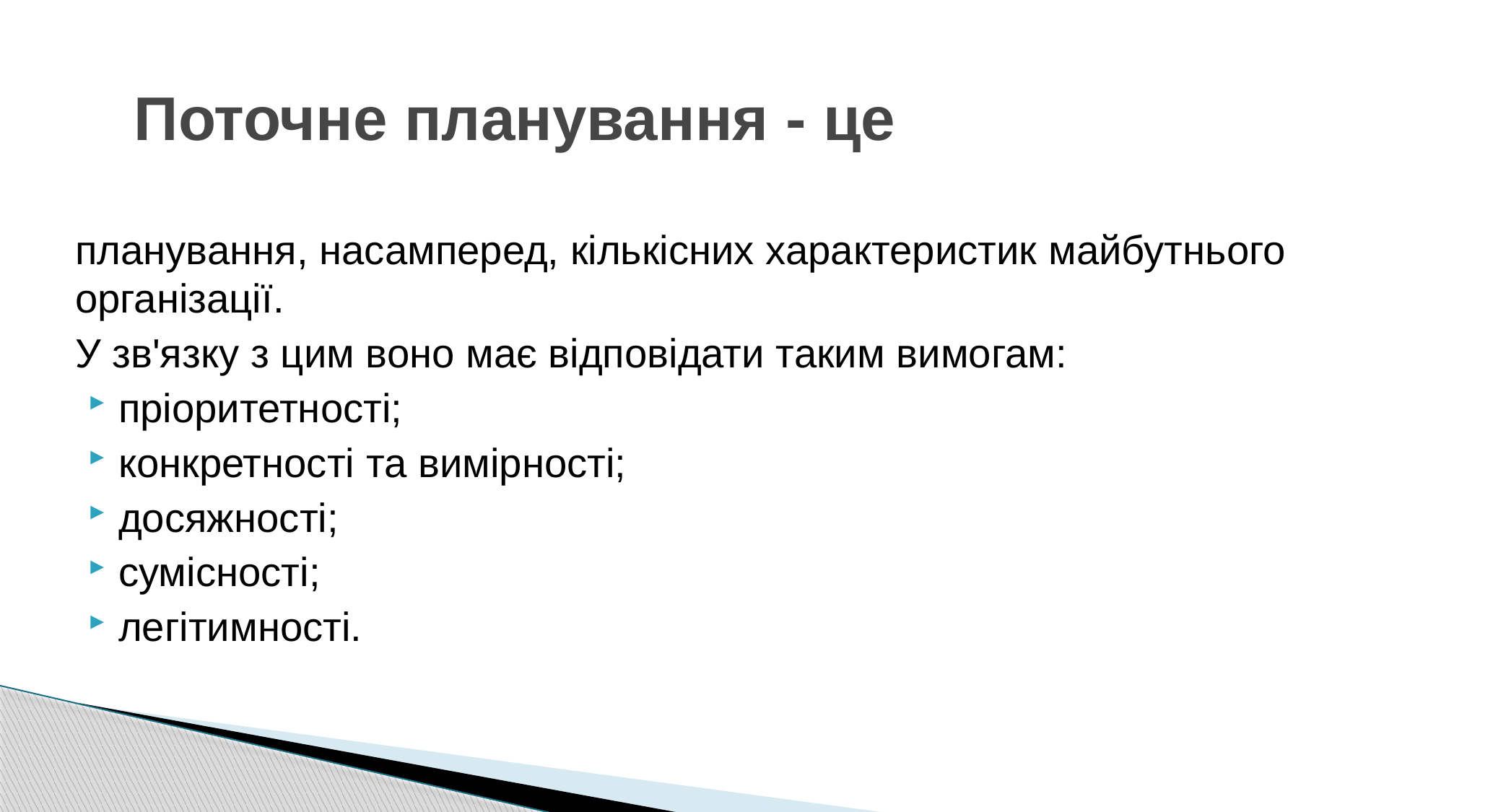

# Поточне планування - це
планування, насамперед, кількісних характеристик майбутнього організації.
У зв'язку з цим воно має відповідати таким вимогам:
пріоритетності;
конкретності та вимірності;
досяжності;
сумісності;
легітимності.